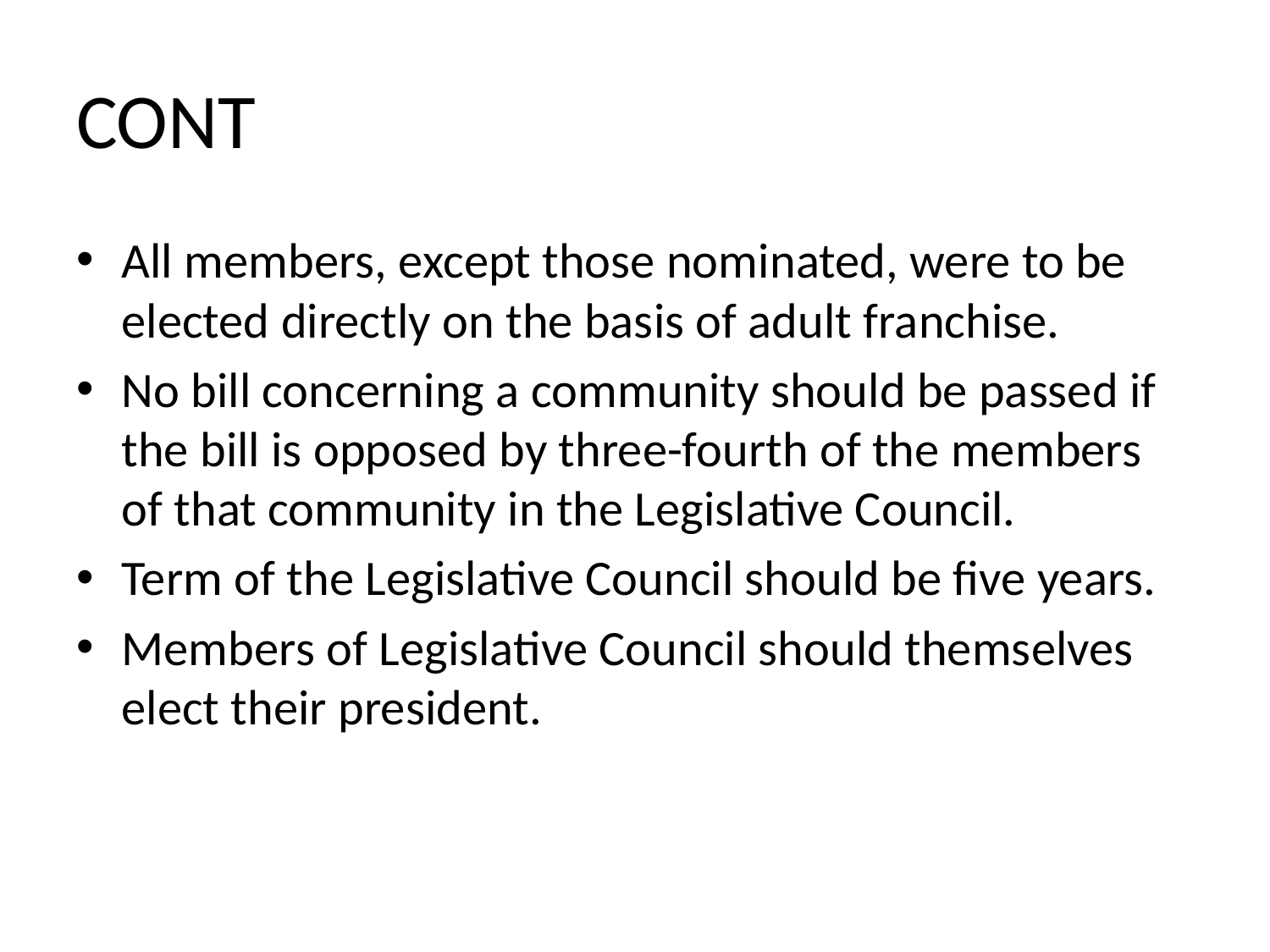

# CONT
All members, except those nominated, were to be elected directly on the basis of adult franchise.
No bill concerning a community should be passed if the bill is opposed by three-fourth of the members of that community in the Legislative Council.
Term of the Legislative Council should be five years.
Members of Legislative Council should themselves elect their president.